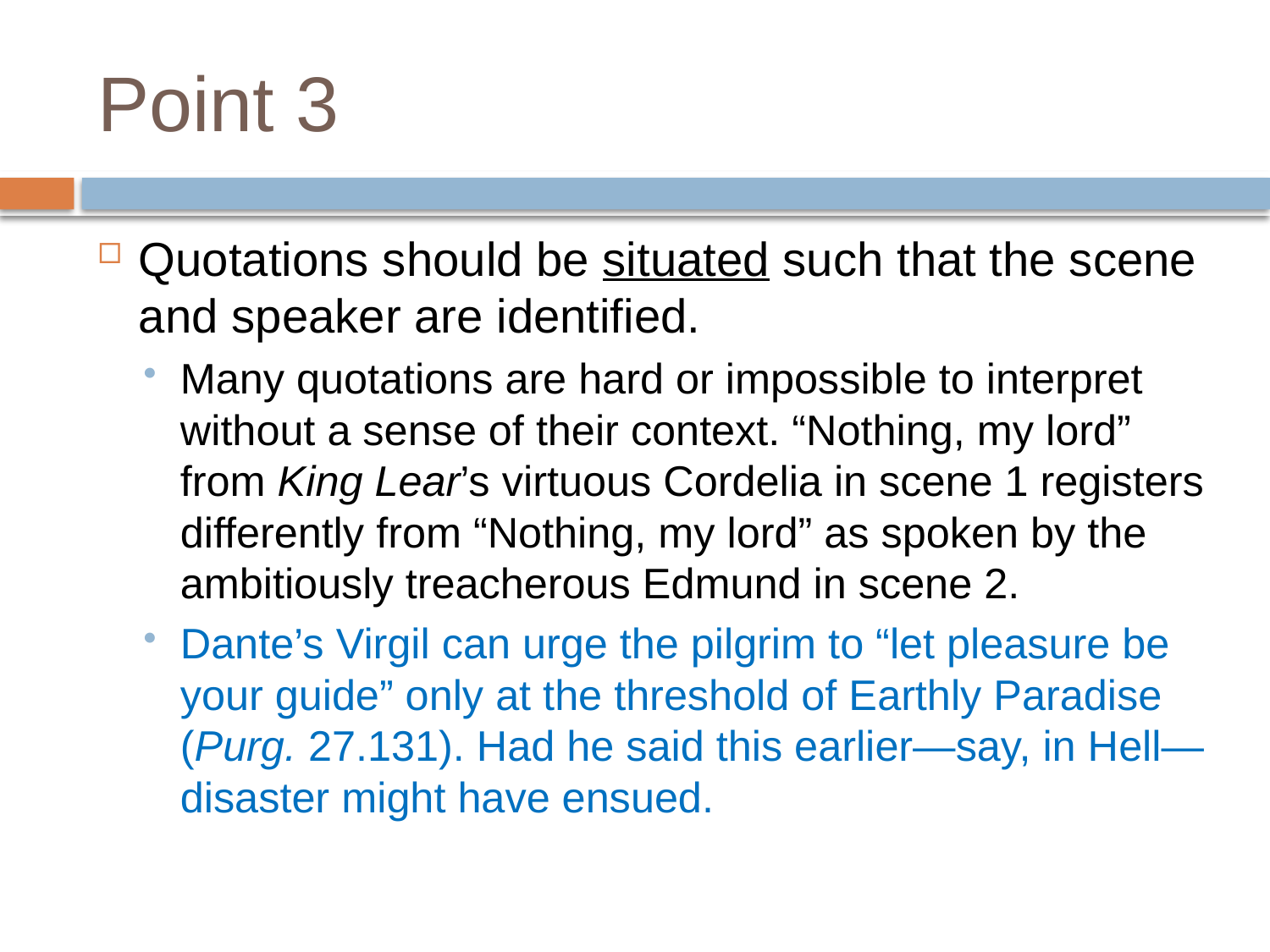

# Point 3
Quotations should be situated such that the scene and speaker are identified.
Many quotations are hard or impossible to interpret without a sense of their context. “Nothing, my lord” from King Lear’s virtuous Cordelia in scene 1 registers differently from “Nothing, my lord” as spoken by the ambitiously treacherous Edmund in scene 2.
Dante’s Virgil can urge the pilgrim to “let pleasure be your guide” only at the threshold of Earthly Paradise (Purg. 27.131). Had he said this earlier—say, in Hell—disaster might have ensued.